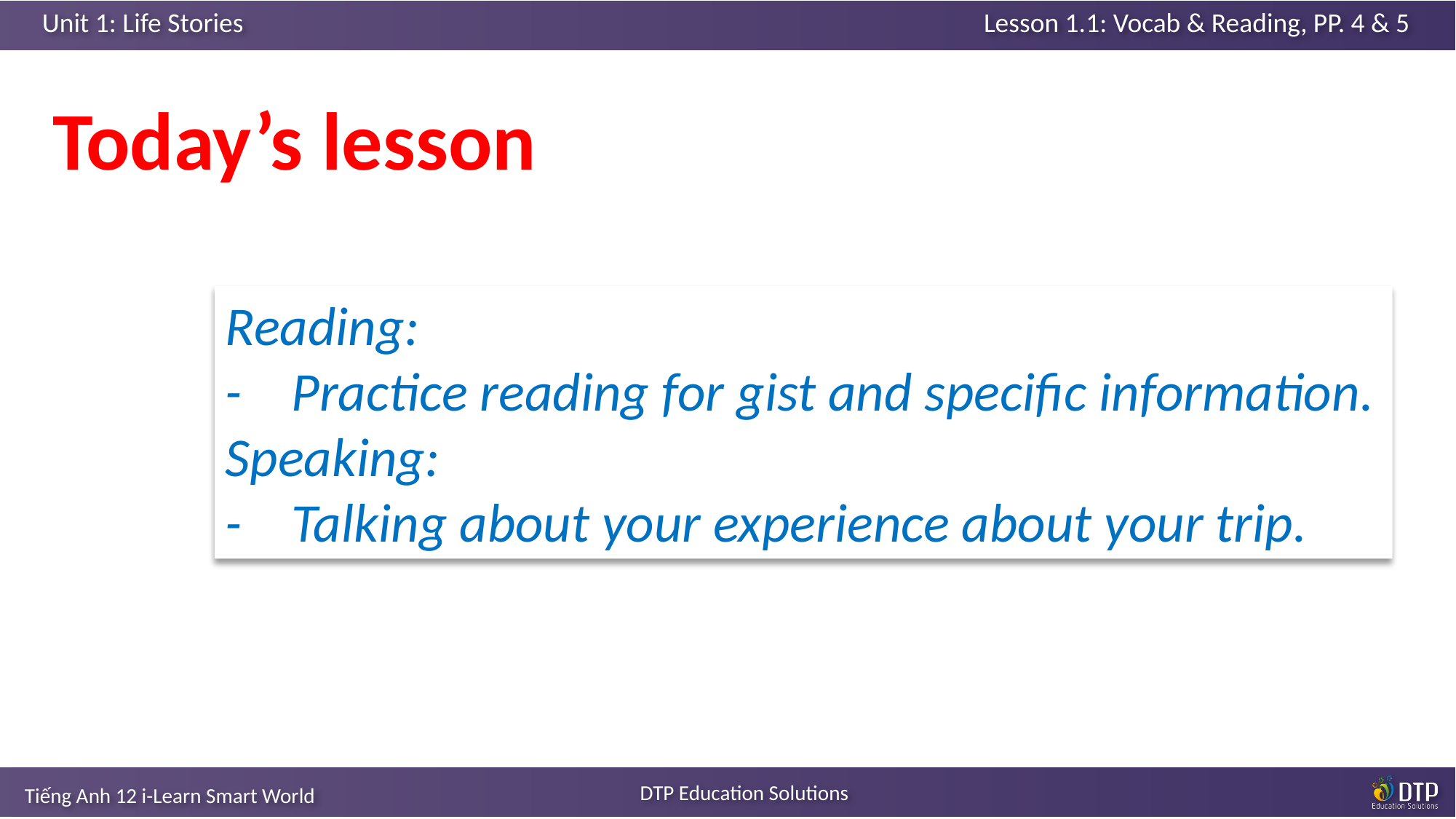

Today’s lesson
Reading:
-    Practice reading for gist and specific information.
Speaking:
-    Talking about your experience about your trip.